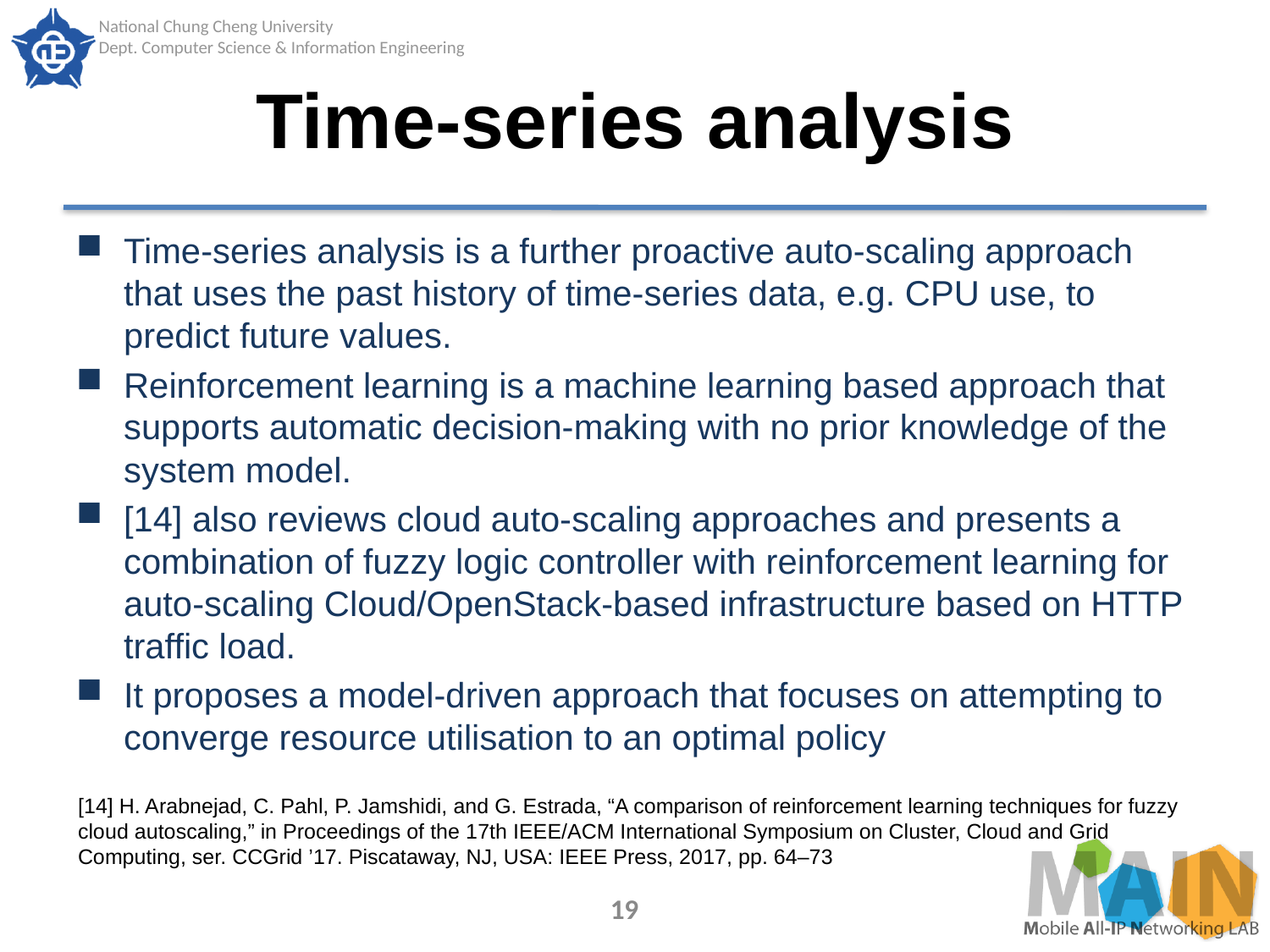

# Time-series analysis
Time-series analysis is a further proactive auto-scaling approach that uses the past history of time-series data, e.g. CPU use, to predict future values.
Reinforcement learning is a machine learning based approach that supports automatic decision-making with no prior knowledge of the system model.
[14] also reviews cloud auto-scaling approaches and presents a combination of fuzzy logic controller with reinforcement learning for auto-scaling Cloud/OpenStack-based infrastructure based on HTTP traffic load.
It proposes a model-driven approach that focuses on attempting to converge resource utilisation to an optimal policy
[14] H. Arabnejad, C. Pahl, P. Jamshidi, and G. Estrada, “A comparison of reinforcement learning techniques for fuzzy cloud autoscaling,” in Proceedings of the 17th IEEE/ACM International Symposium on Cluster, Cloud and Grid Computing, ser. CCGrid ’17. Piscataway, NJ, USA: IEEE Press, 2017, pp. 64–73
19